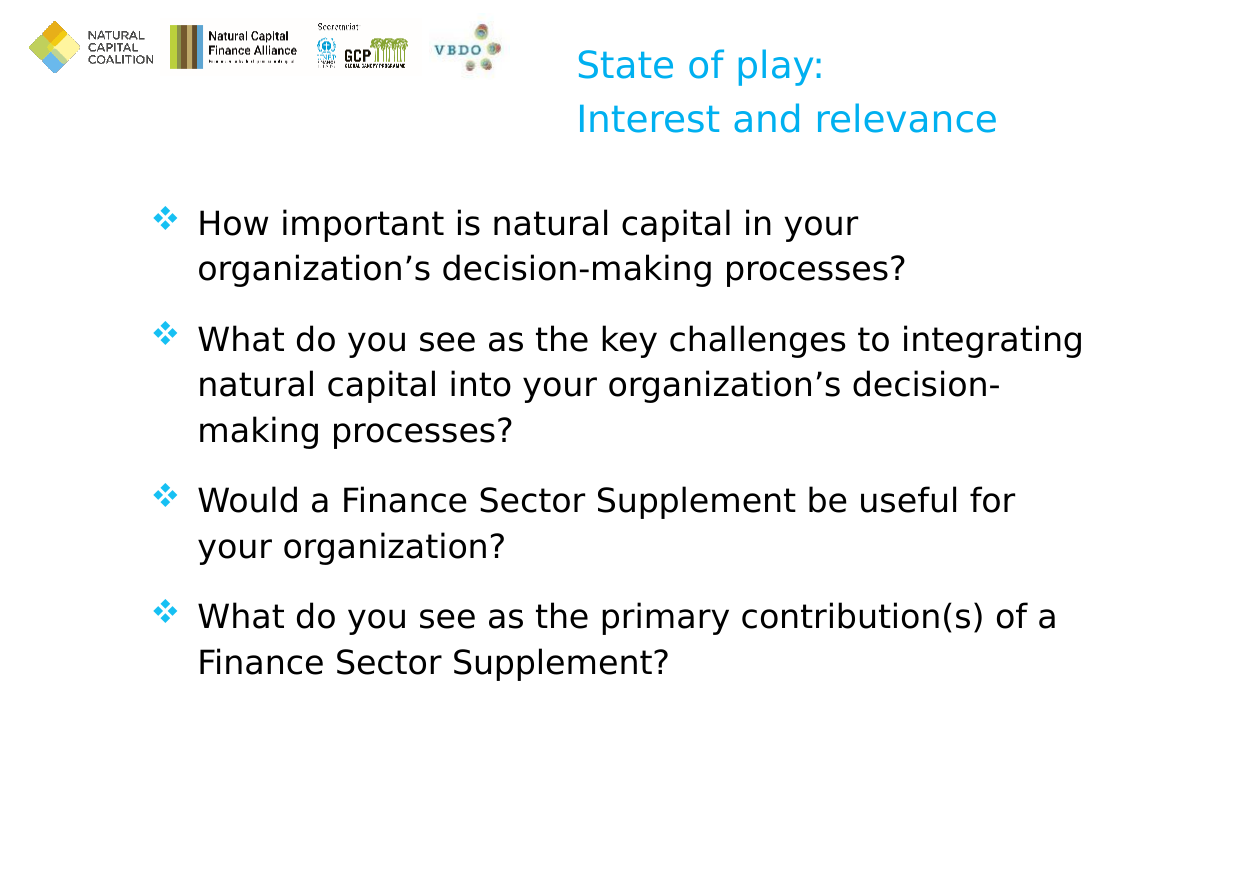

State of play:
Interest and relevance
How important is natural capital in your organization’s decision-making processes?
What do you see as the key challenges to integrating natural capital into your organization’s decision-making processes?
Would a Finance Sector Supplement be useful for your organization?
What do you see as the primary contribution(s) of a Finance Sector Supplement?